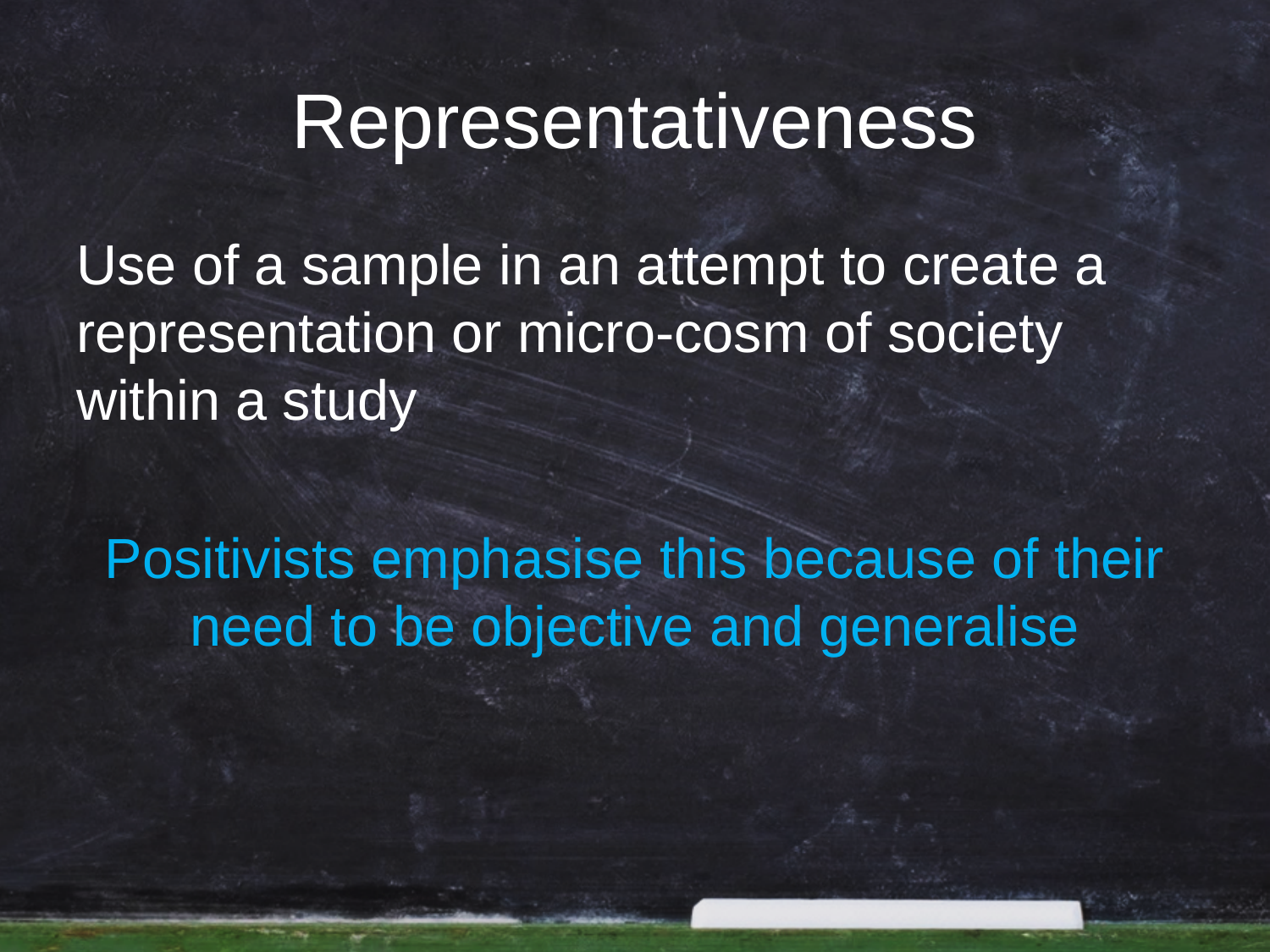

# Representativeness
Use of a sample in an attempt to create a representation or micro-cosm of society within a study

Positivists emphasise this because of their need to be objective and generalise